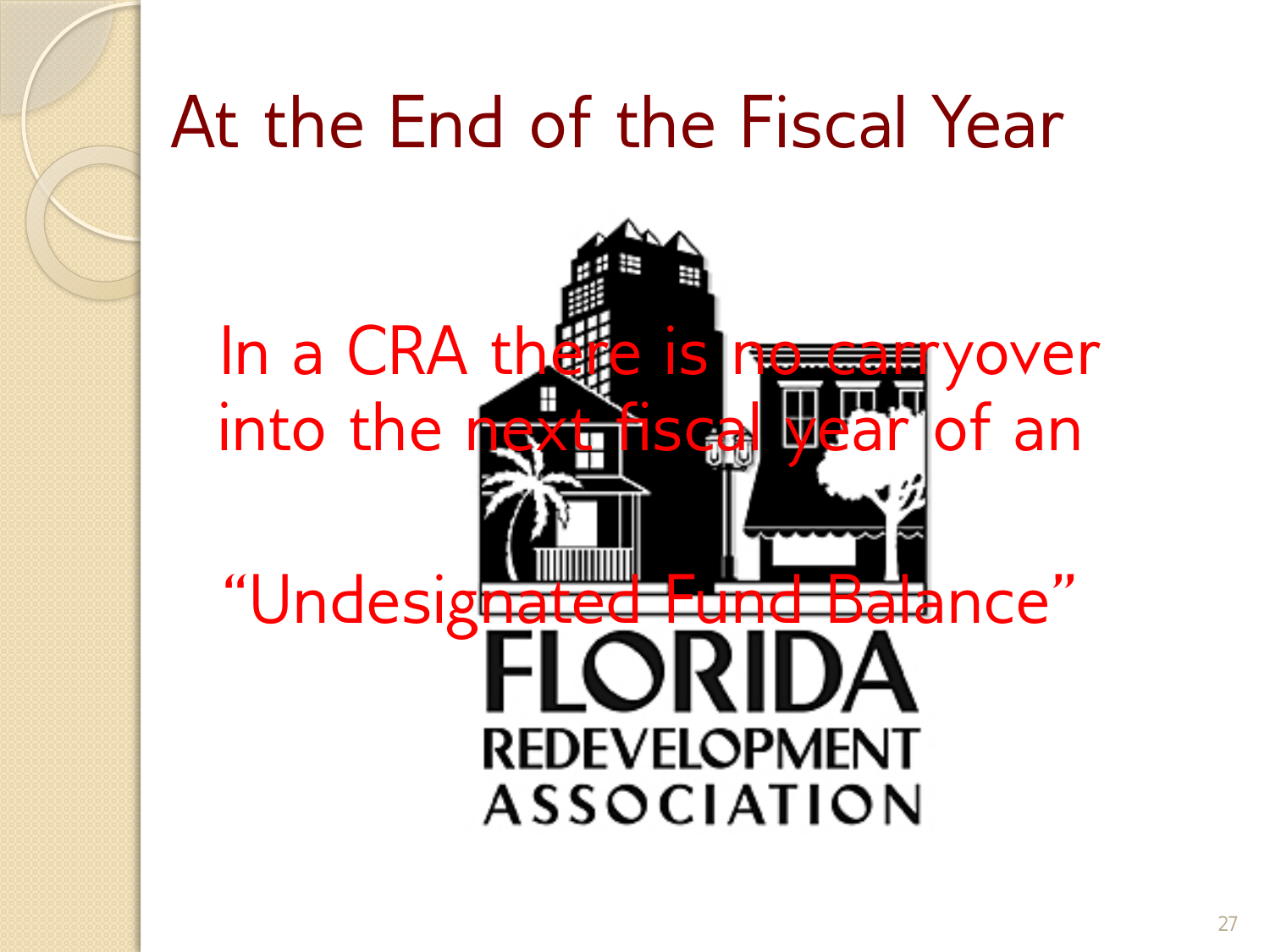

# At the End of the Fiscal Year

In a CRA there is no carryover into the next fiscal year of an

“Undesignated Fund Balance”

27